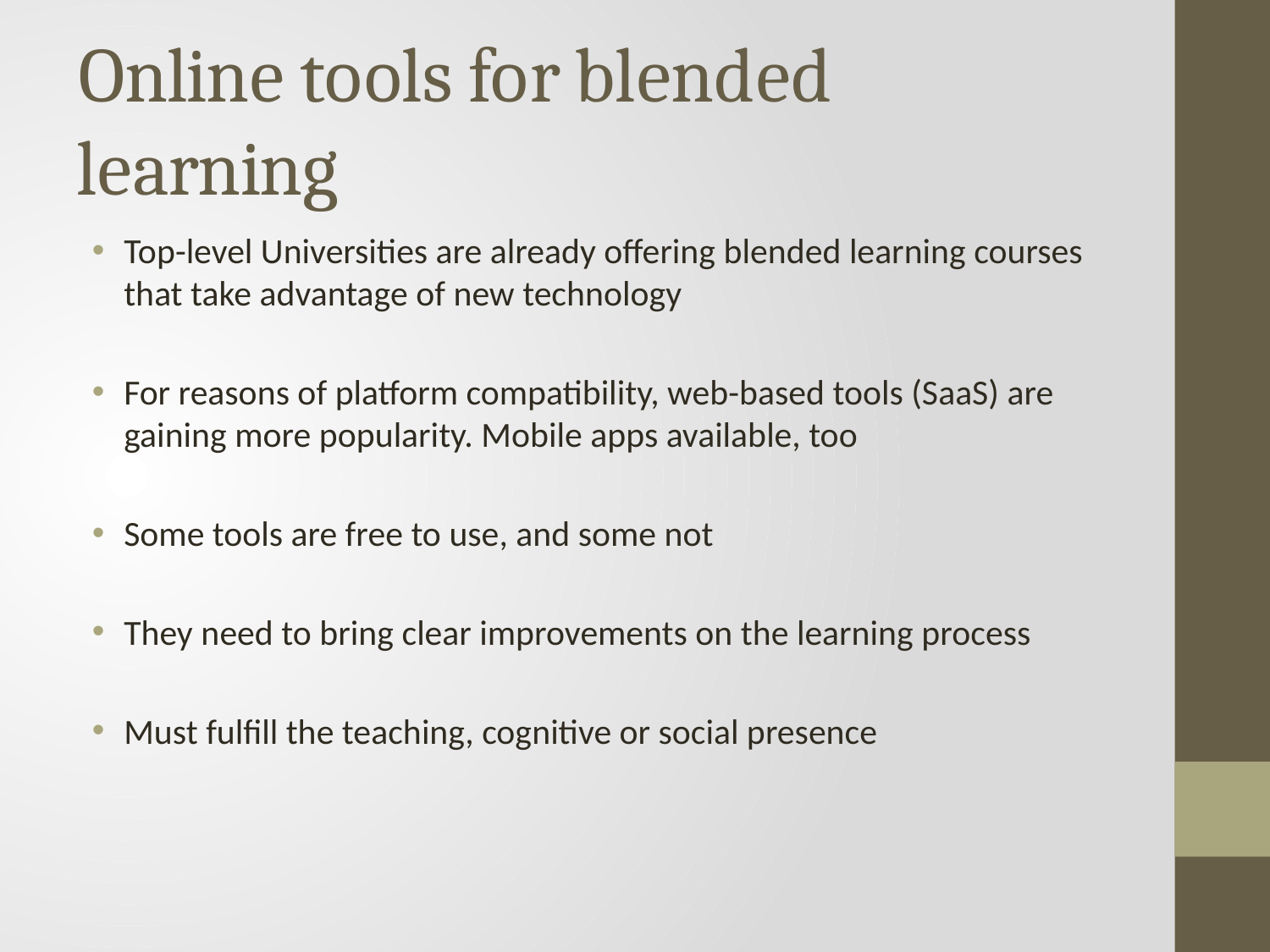

# Online tools for blended learning
Top-level Universities are already offering blended learning courses that take advantage of new technology

For reasons of platform compatibility, web-based tools (SaaS) are gaining more popularity. Mobile apps available, too

Some tools are free to use, and some not

They need to bring clear improvements on the learning process

Must fulfill the teaching, cognitive or social presence